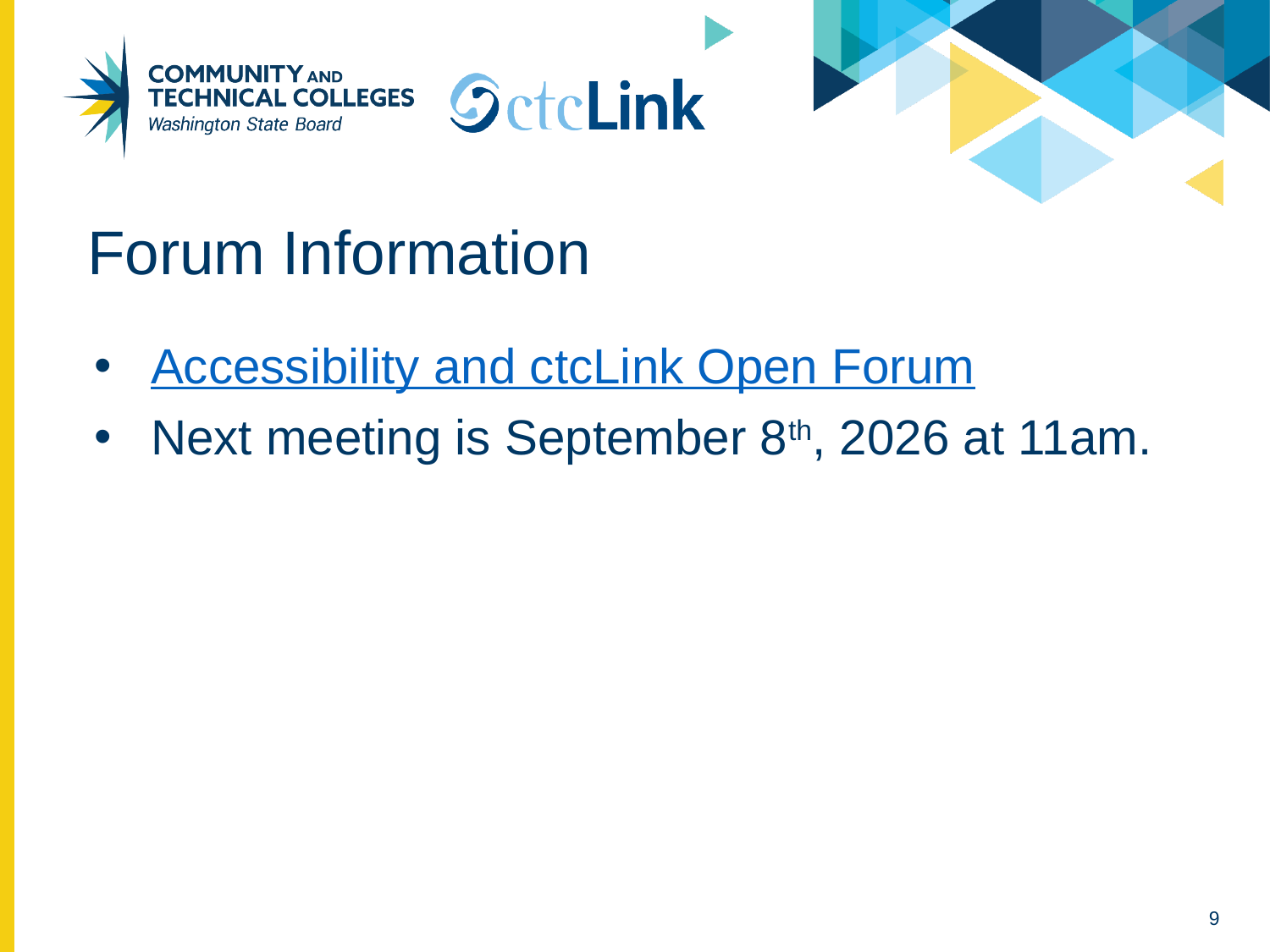

# Forum Information
Accessibility and ctcLink Open Forum
Next meeting is September 8th, 2026 at 11am.
9